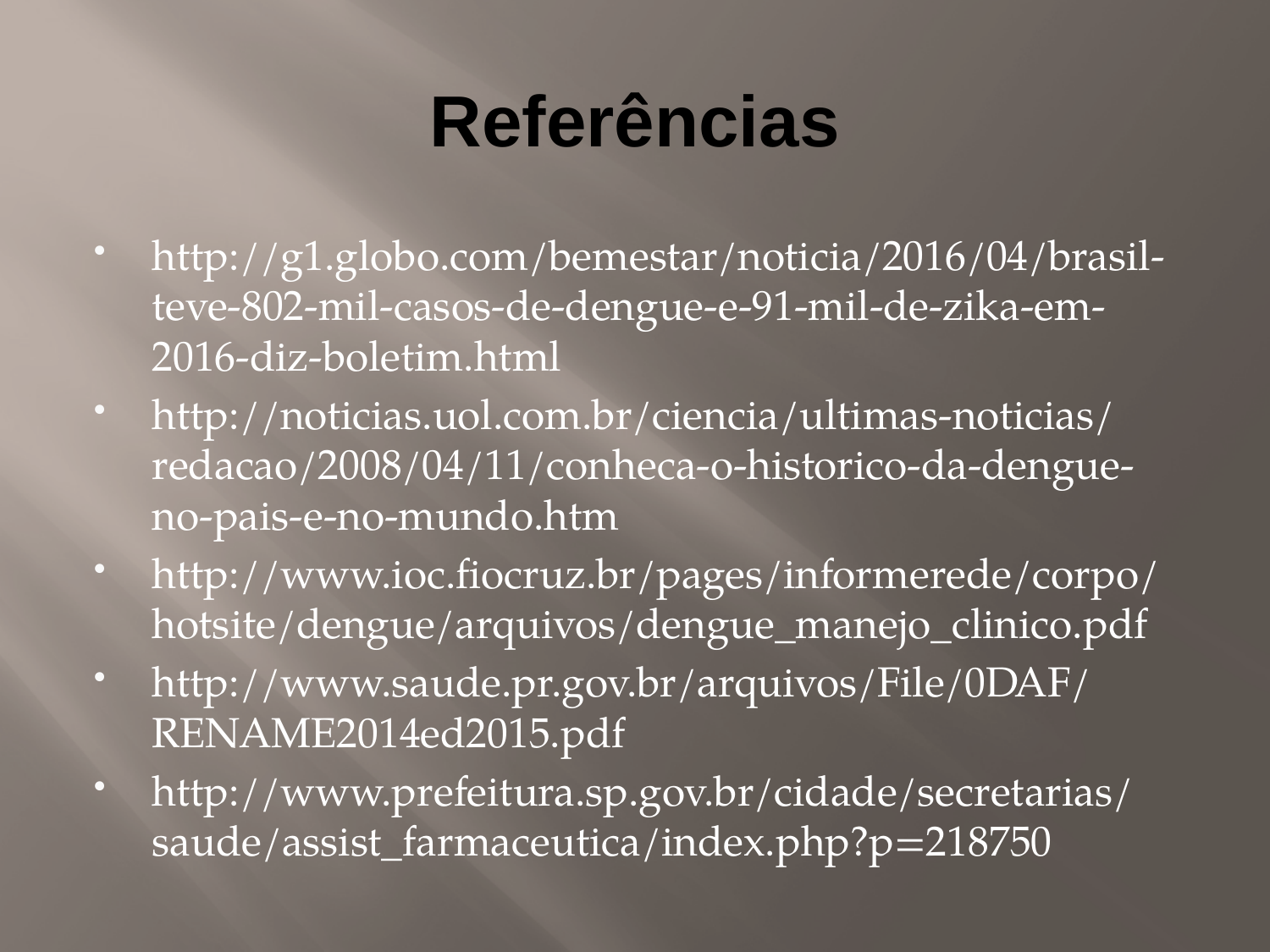

# Referências
http://g1.globo.com/bemestar/noticia/2016/04/brasil-teve-802-mil-casos-de-dengue-e-91-mil-de-zika-em-2016-diz-boletim.html
http://noticias.uol.com.br/ciencia/ultimas-noticias/redacao/2008/04/11/conheca-o-historico-da-dengue-no-pais-e-no-mundo.htm
http://www.ioc.fiocruz.br/pages/informerede/corpo/hotsite/dengue/arquivos/dengue_manejo_clinico.pdf
http://www.saude.pr.gov.br/arquivos/File/0DAF/RENAME2014ed2015.pdf
http://www.prefeitura.sp.gov.br/cidade/secretarias/saude/assist_farmaceutica/index.php?p=218750